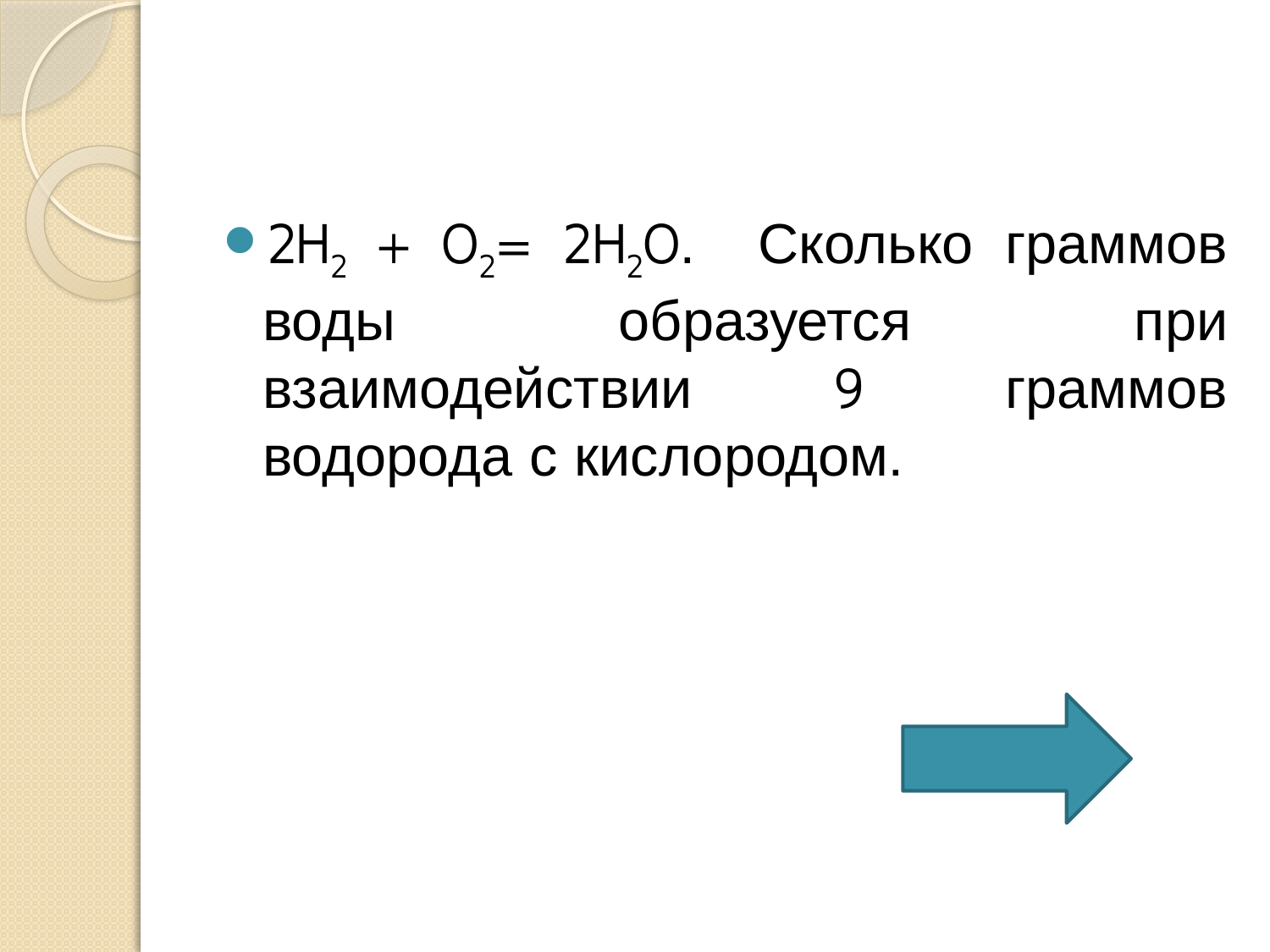

2H2 + O2= 2H2O.  Сколько граммов воды образуется при взаимодействии 9 граммов водорода с кислородом.